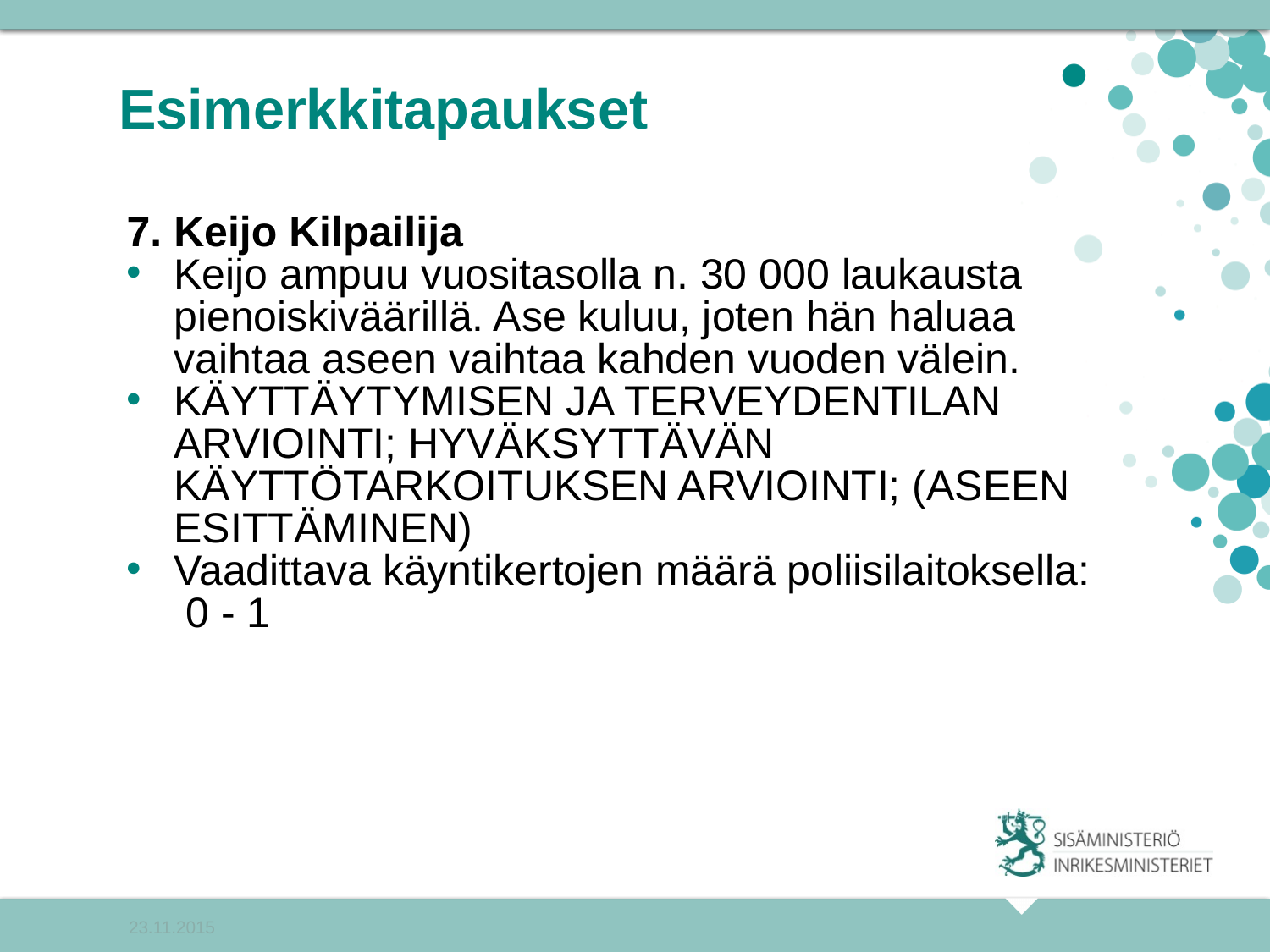

# Esimerkkitapaukset
7. Keijo Kilpailija
Keijo ampuu vuositasolla n. 30 000 laukausta pienoiskiväärillä. Ase kuluu, joten hän haluaa vaihtaa aseen vaihtaa kahden vuoden välein.
KÄYTTÄYTYMISEN JA TERVEYDENTILAN ARVIOINTI; HYVÄKSYTTÄVÄN KÄYTTÖTARKOITUKSEN ARVIOINTI; (ASEEN ESITTÄMINEN)
Vaadittava käyntikertojen määrä poliisilaitoksella:
     0 - 1

23.11.2015
26